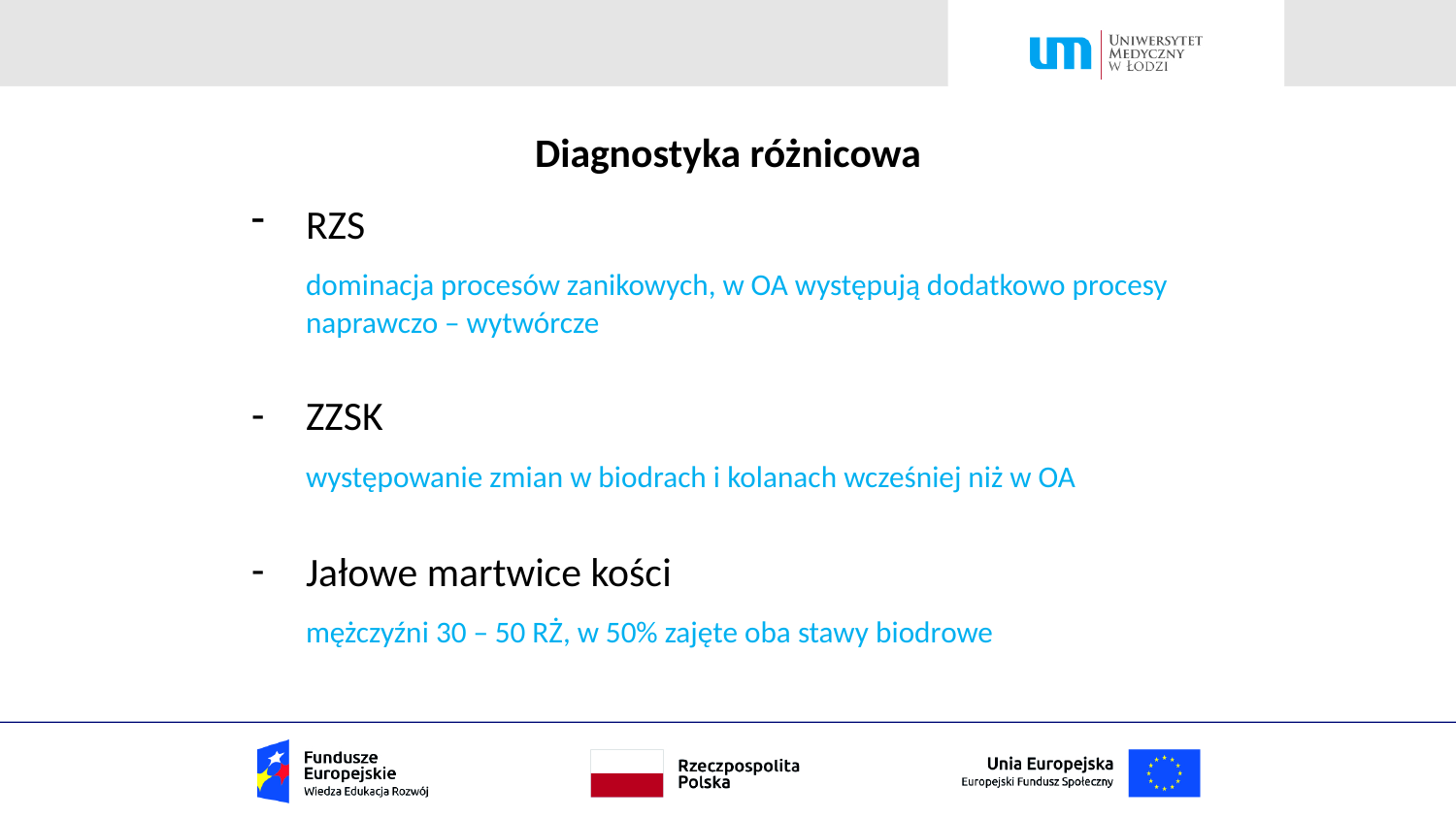

# Diagnostyka różnicowa
RZS
	dominacja procesów zanikowych, w OA występują dodatkowo procesy naprawczo – wytwórcze

ZZSK
	występowanie zmian w biodrach i kolanach wcześniej niż w OA

Jałowe martwice kości
	mężczyźni 30 – 50 RŻ, w 50% zajęte oba stawy biodrowe